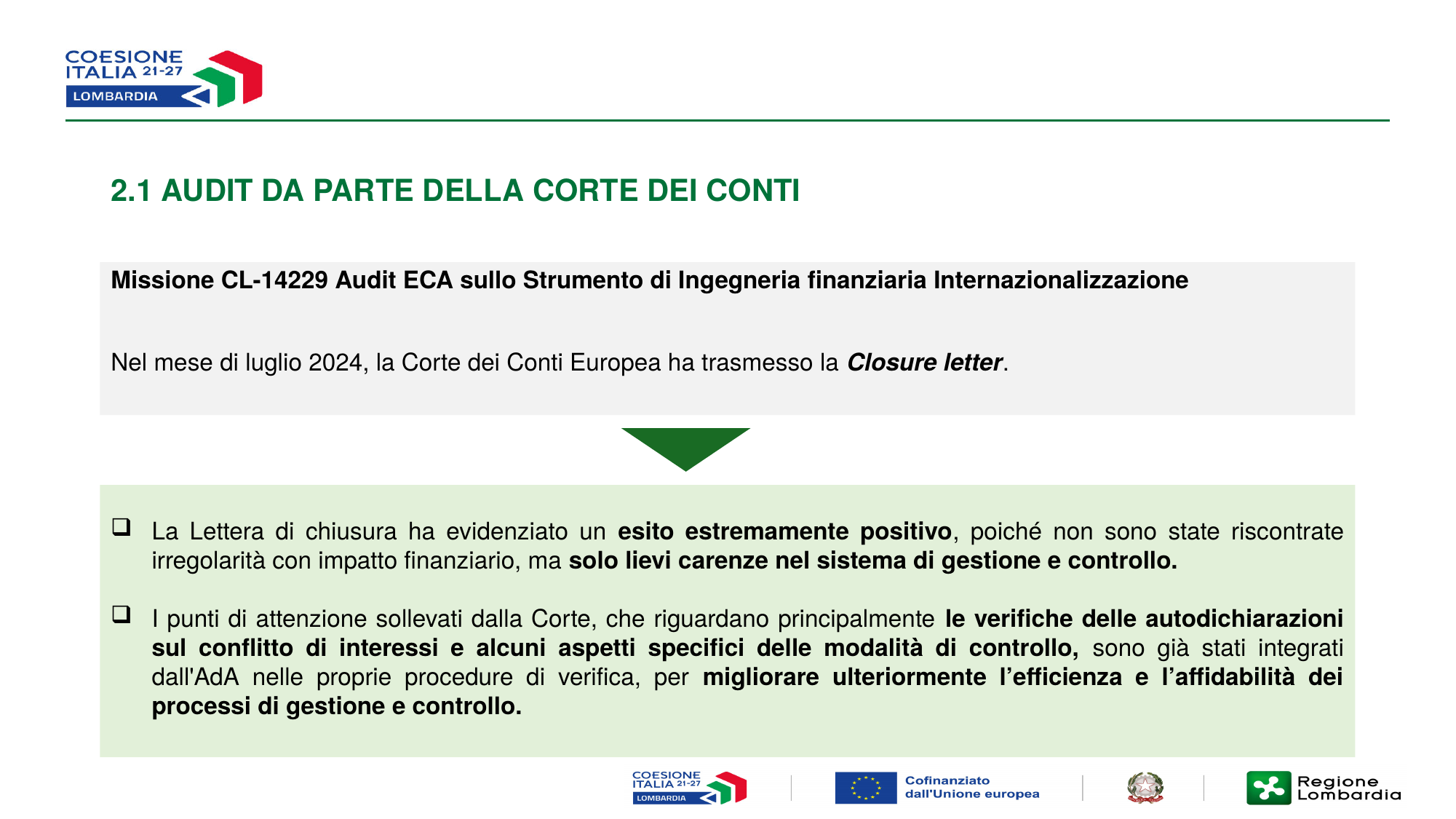

# 2.1 AUDIT DA PARTE DELLA CORTE DEI CONTI
Missione CL-14229 Audit ECA sullo Strumento di Ingegneria finanziaria Internazionalizzazione

Nel mese di luglio 2024, la Corte dei Conti Europea ha trasmesso la Closure letter.

La Lettera di chiusura ha evidenziato un esito estremamente positivo, poiché non sono state riscontrate irregolarità con impatto finanziario, ma solo lievi carenze nel sistema di gestione e controllo.

I punti di attenzione sollevati dalla Corte, che riguardano principalmente le verifiche delle autodichiarazioni sul conflitto di interessi e alcuni aspetti specifici delle modalità di controllo, sono già stati integrati dall'AdA nelle proprie procedure di verifica, per migliorare ulteriormente l’efficienza e l’affidabilità dei processi di gestione e controllo.